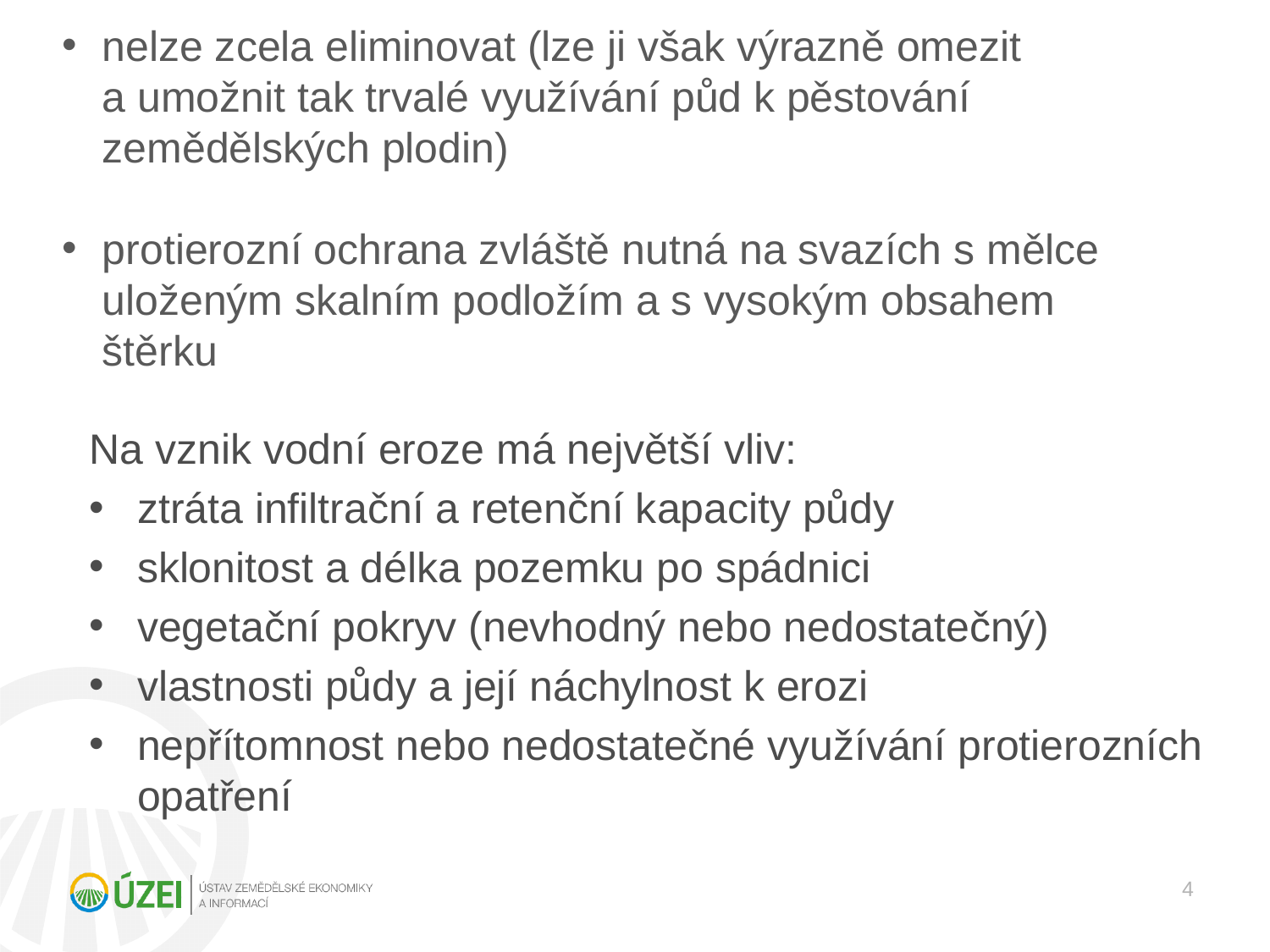

nelze zcela eliminovat (lze ji však výrazně omezit a umožnit tak trvalé využívání půd k pěstování zemědělských plodin)

protierozní ochrana zvláště nutná na svazích s mělce uloženým skalním podložím a s vysokým obsahem štěrku

Na vznik vodní eroze má největší vliv:
ztráta infiltrační a retenční kapacity půdy
sklonitost a délka pozemku po spádnici
vegetační pokryv (nevhodný nebo nedostatečný)
vlastnosti půdy a její náchylnost k erozi
nepřítomnost nebo nedostatečné využívání protierozních opatření

4